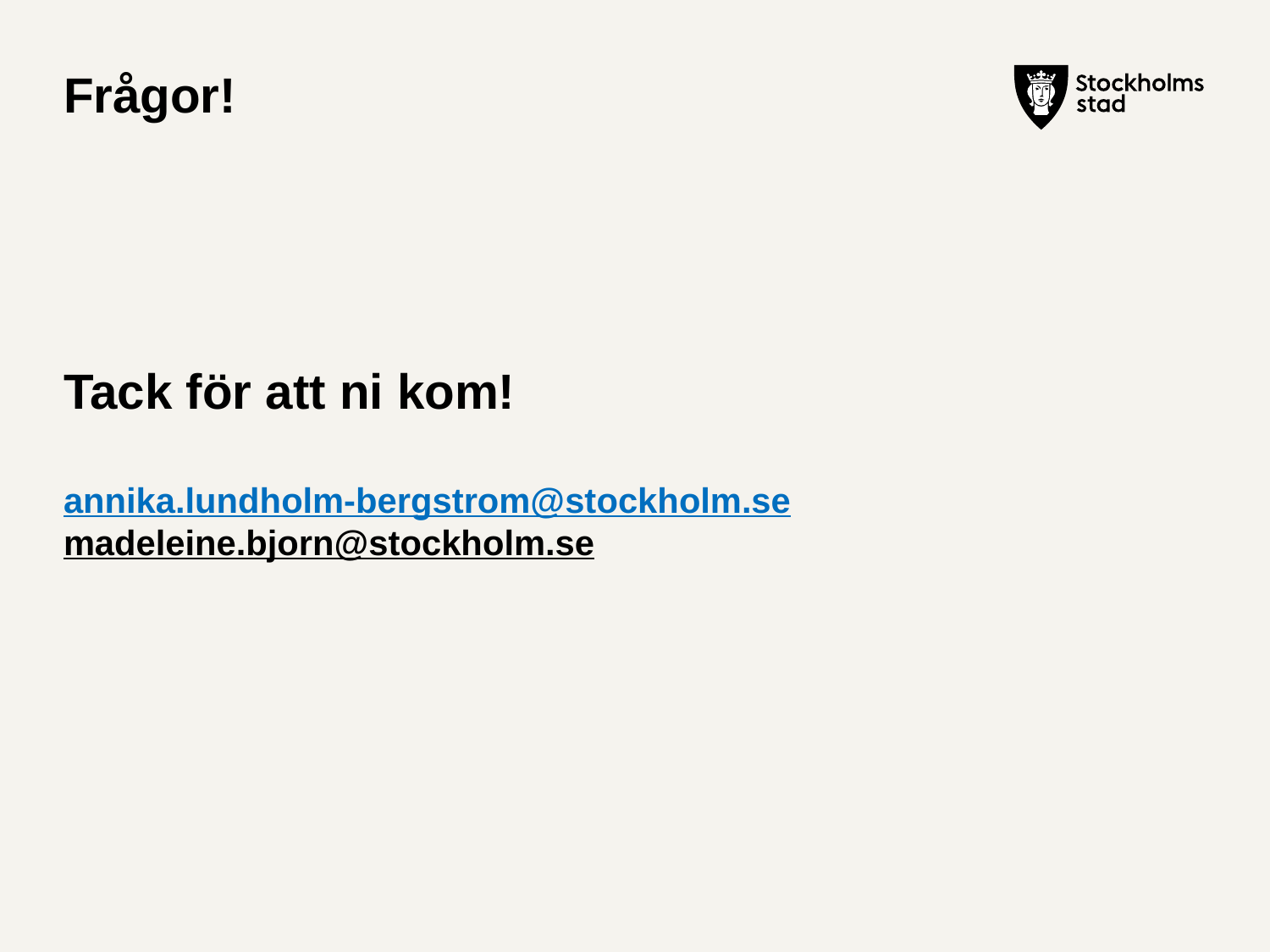

# Frågor! Tack för att ni kom! annika.lundholm-bergstrom@stockholm.se madeleine.bjorn@stockholm.se